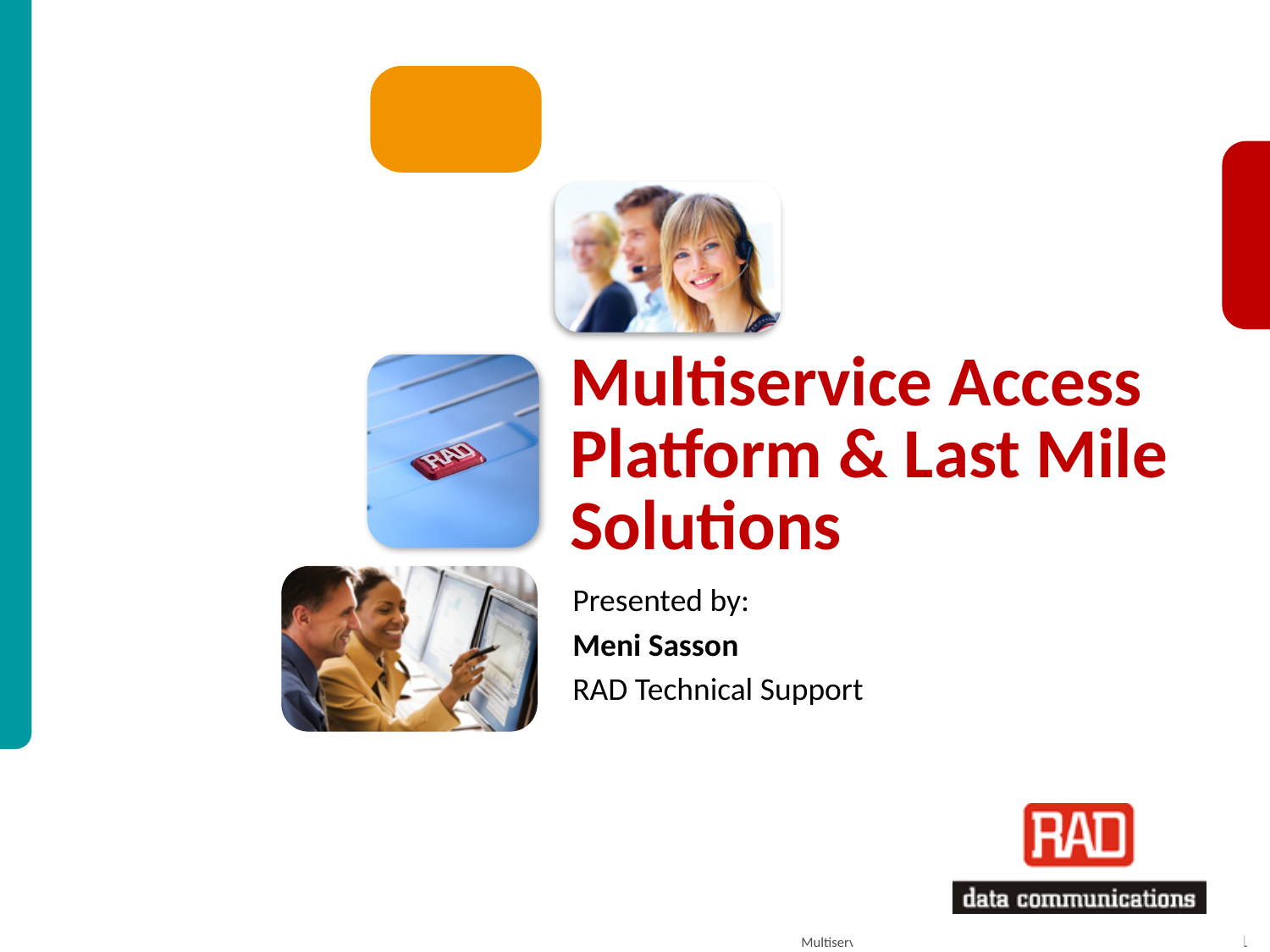

# Multiservice Access Platform & Last Mile Solutions
Presented by:
Meni Sasson
RAD Technical Support